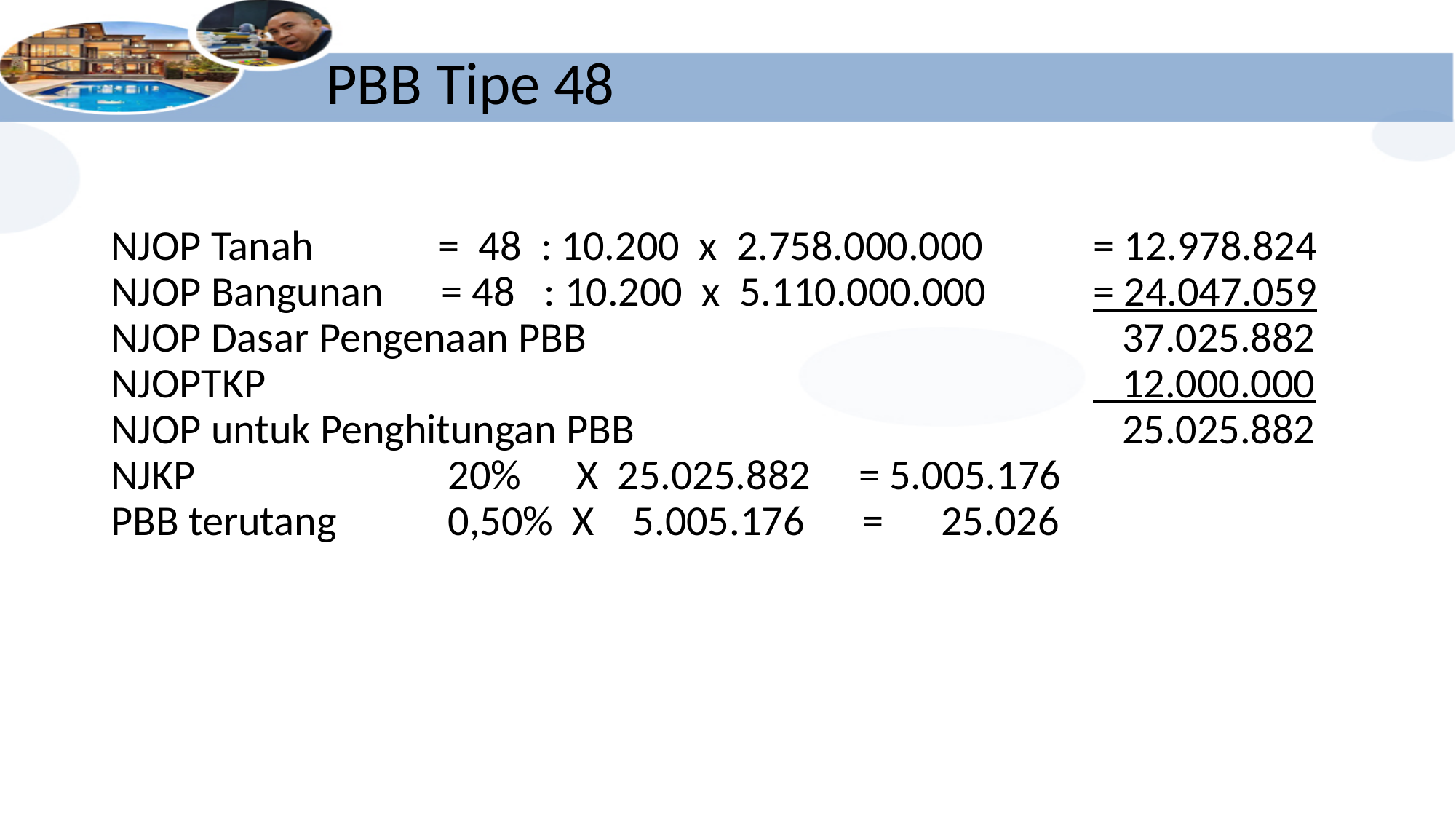

# PBB Tipe 48
NJOP Tanah 		=  48  : 10.200  x  2.758.000.000 	= 12.978.824
NJOP Bangunan      = 48   : 10.200  x  5.110.000.000  	= 24.047.059
NJOP Dasar Pengenaan PBB 					   37.025.882
NJOPTKP 								   12.000.000
NJOP untuk Penghitungan PBB 					   25.025.882
NJKP			 20% 	   X  25.025.882     = 5.005.176
PBB terutang 	 0,50%  X    5.005.176      =      25.026